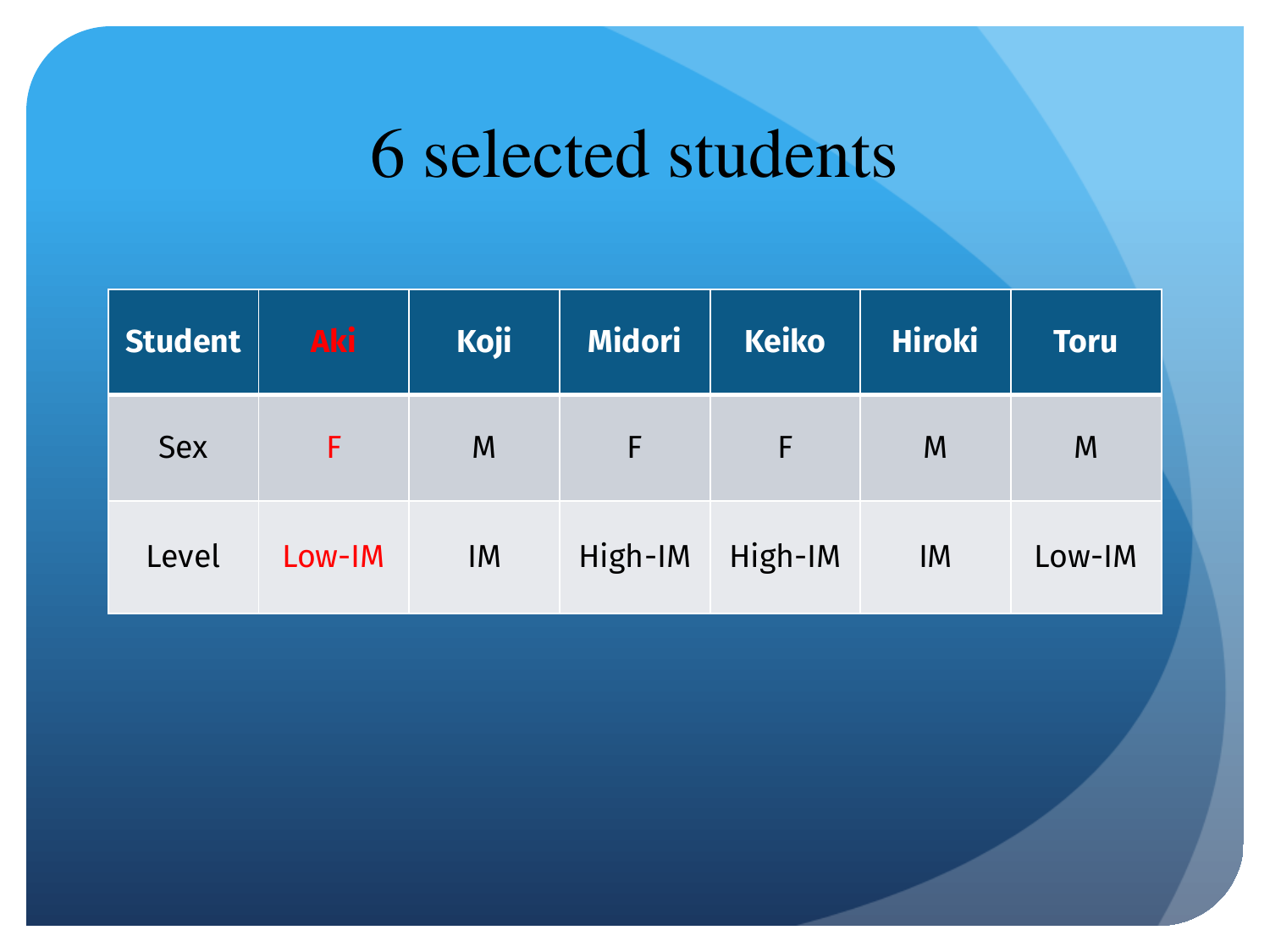

# 6 selected students
| Student | Aki | Koji | Midori | Keiko | Hiroki | Toru |
| --- | --- | --- | --- | --- | --- | --- |
| Sex | F | M | F | F | M | M |
| Level | Low-IM | IM | High-IM | High-IM | IM | Low-IM |